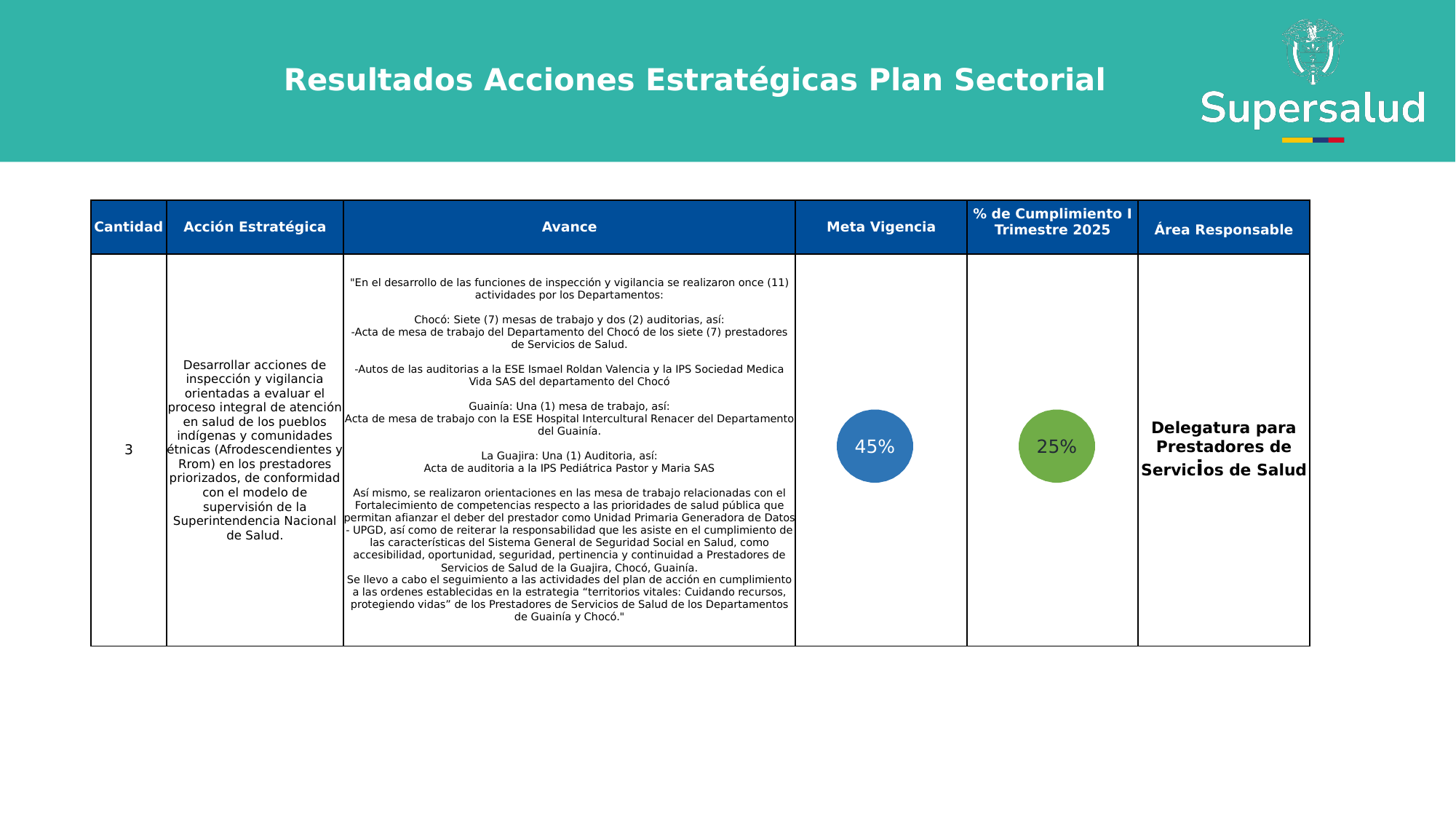

Resultados Acciones Estratégicas Plan Sectorial
| Cantidad | Acción Estratégica | Avance | Meta Vigencia | % de Cumplimiento I Trimestre 2025 | Área Responsable |
| --- | --- | --- | --- | --- | --- |
| 3 | Desarrollar acciones de inspección y vigilancia orientadas a evaluar el proceso integral de atención en salud de los pueblos indígenas y comunidades étnicas (Afrodescendientes y Rrom) en los prestadores priorizados, de conformidad con el modelo de supervisión de la Superintendencia Nacional de Salud. | "En el desarrollo de las funciones de inspección y vigilancia se realizaron once (11) actividades por los Departamentos: Chocó: Siete (7) mesas de trabajo y dos (2) auditorias, así: -Acta de mesa de trabajo del Departamento del Chocó de los siete (7) prestadores de Servicios de Salud. -Autos de las auditorias a la ESE Ismael Roldan Valencia y la IPS Sociedad Medica Vida SAS del departamento del Chocó Guainía: Una (1) mesa de trabajo, así: Acta de mesa de trabajo con la ESE Hospital Intercultural Renacer del Departamento del Guainía. La Guajira: Una (1) Auditoria, así: Acta de auditoria a la IPS Pediátrica Pastor y Maria SAS Así mismo, se realizaron orientaciones en las mesa de trabajo relacionadas con el Fortalecimiento de competencias respecto a las prioridades de salud pública que permitan afianzar el deber del prestador como Unidad Primaria Generadora de Datos - UPGD, así como de reiterar la responsabilidad que les asiste en el cumplimiento de las características del Sistema General de Seguridad Social en Salud, como accesibilidad, oportunidad, seguridad, pertinencia y continuidad a Prestadores de Servicios de Salud de la Guajira, Chocó, Guainía. Se llevo a cabo el seguimiento a las actividades del plan de acción en cumplimiento a las ordenes establecidas en la estrategia “territorios vitales: Cuidando recursos, protegiendo vidas” de los Prestadores de Servicios de Salud de los Departamentos de Guainía y Chocó." |  |  | Delegatura para Prestadores de Servicios de Salud |
 45%
25%